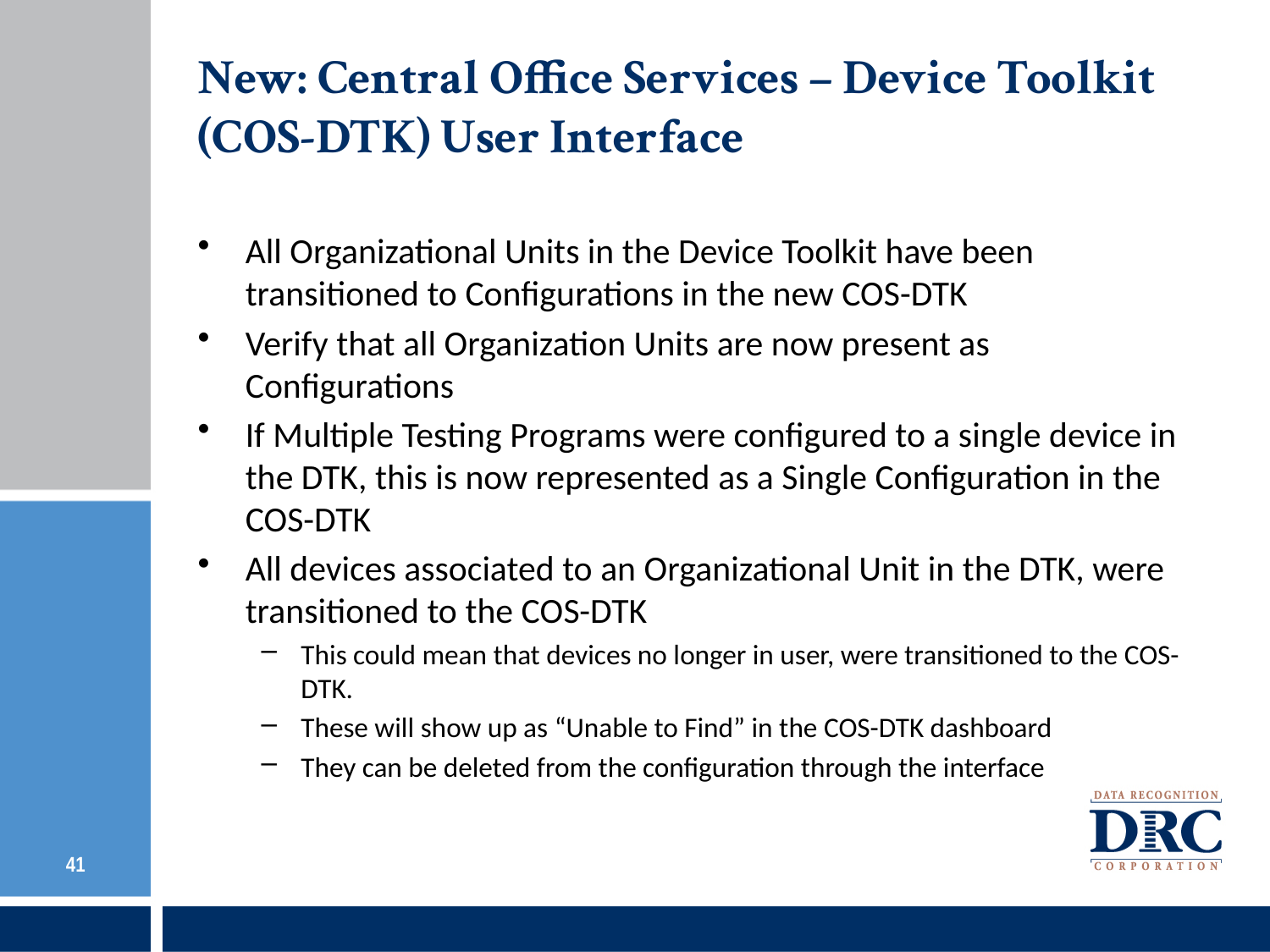

# New: Central Office Services – Device Toolkit (COS-DTK) User Interface
All Organizational Units in the Device Toolkit have been transitioned to Configurations in the new COS-DTK
Verify that all Organization Units are now present as Configurations
If Multiple Testing Programs were configured to a single device in the DTK, this is now represented as a Single Configuration in the COS-DTK
All devices associated to an Organizational Unit in the DTK, were transitioned to the COS-DTK
This could mean that devices no longer in user, were transitioned to the COS-DTK.
These will show up as “Unable to Find” in the COS-DTK dashboard
They can be deleted from the configuration through the interface

41